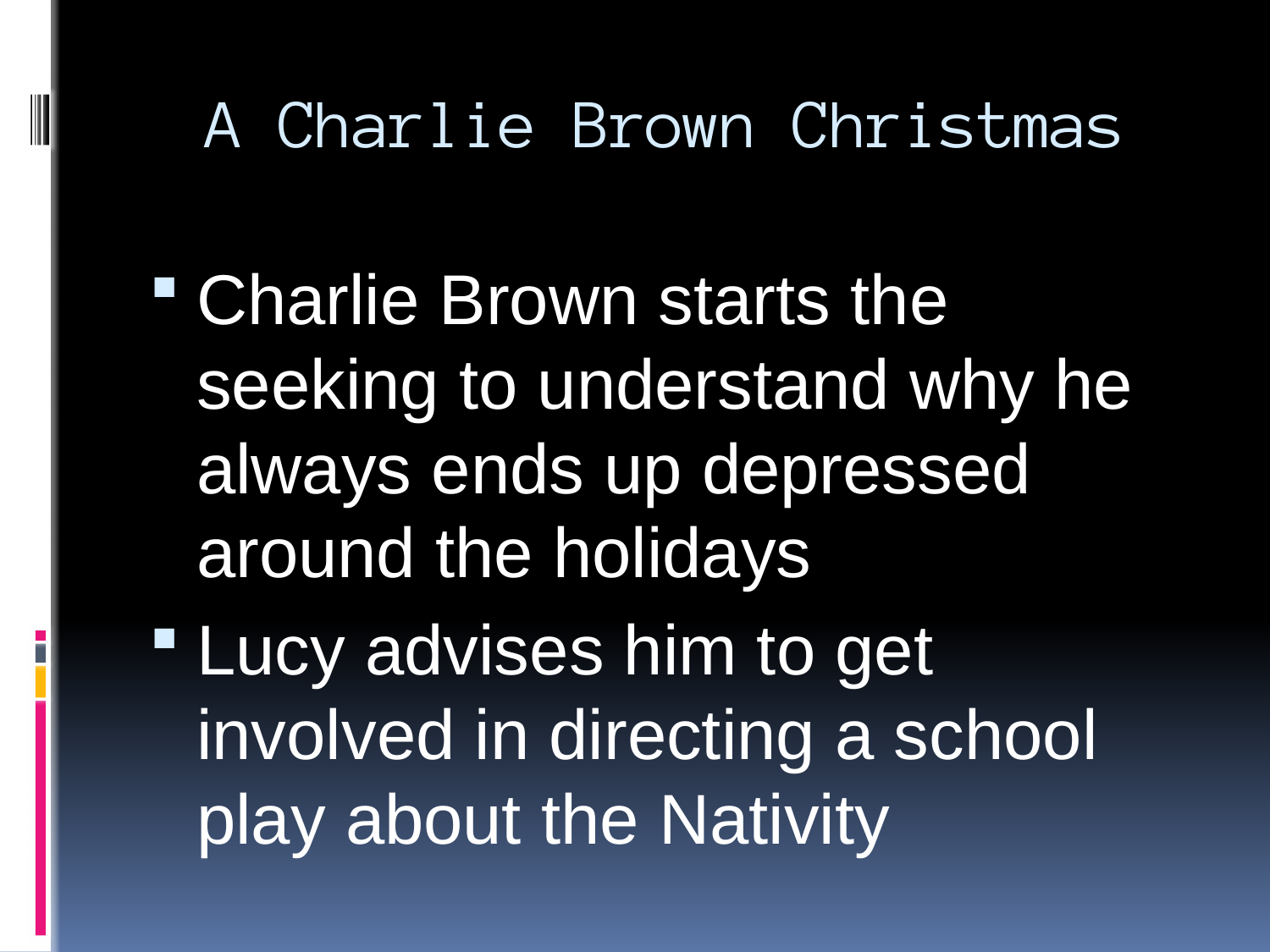

# A Charlie Brown Christmas
Charlie Brown starts the seeking to understand why he always ends up depressed around the holidays
Lucy advises him to get involved in directing a school play about the Nativity